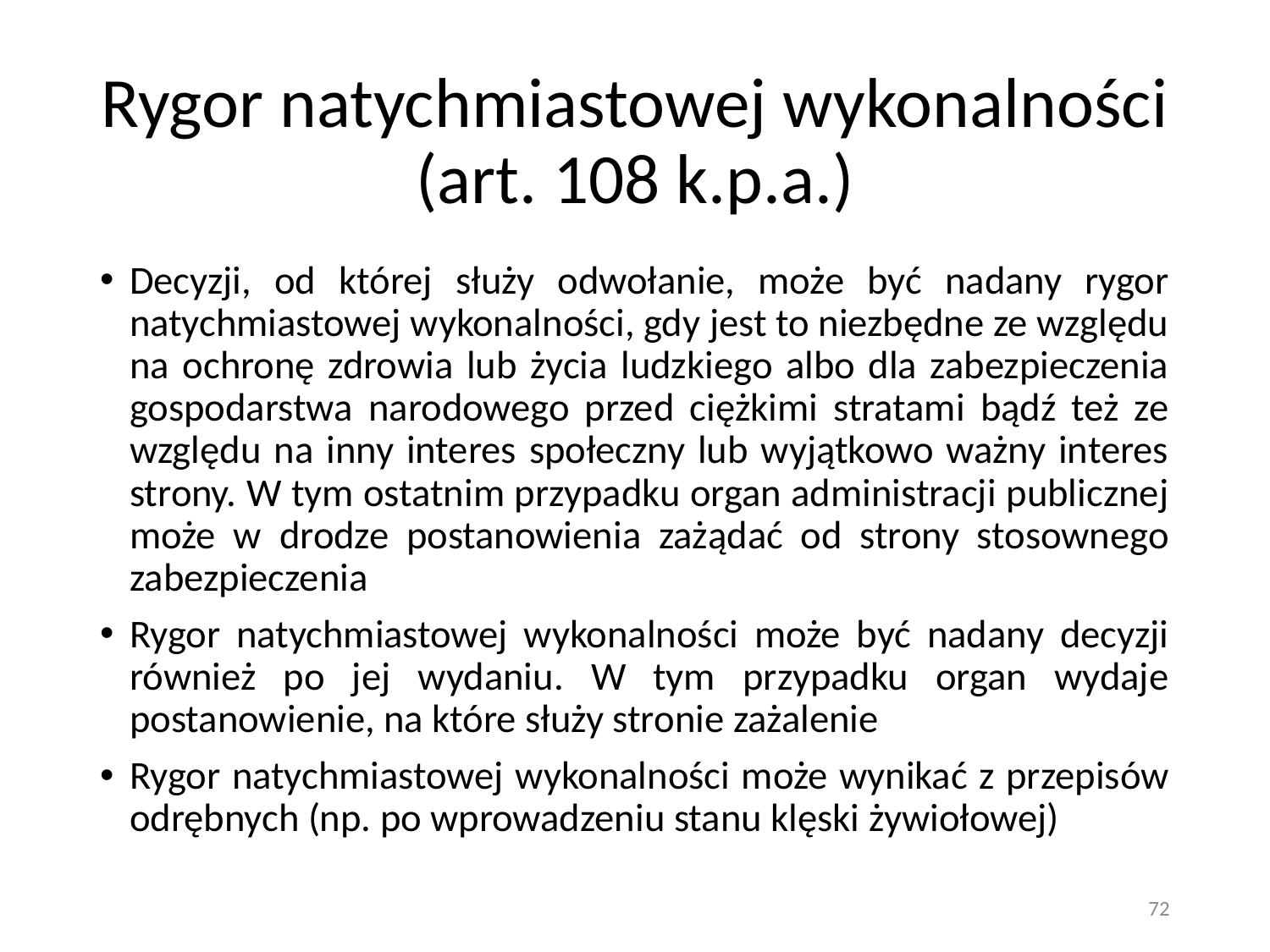

# Rygor natychmiastowej wykonalności (art. 108 k.p.a.)
Decyzji, od której służy odwołanie, może być nadany rygor natychmiastowej wykonalności, gdy jest to niezbędne ze względu na ochronę zdrowia lub życia ludzkiego albo dla zabezpieczenia gospodarstwa narodowego przed ciężkimi stratami bądź też ze względu na inny interes społeczny lub wyjątkowo ważny interes strony. W tym ostatnim przypadku organ administracji publicznej może w drodze postanowienia zażądać od strony stosownego zabezpieczenia
Rygor natychmiastowej wykonalności może być nadany decyzji również po jej wydaniu. W tym przypadku organ wydaje postanowienie, na które służy stronie zażalenie
Rygor natychmiastowej wykonalności może wynikać z przepisów odrębnych (np. po wprowadzeniu stanu klęski żywiołowej)
72